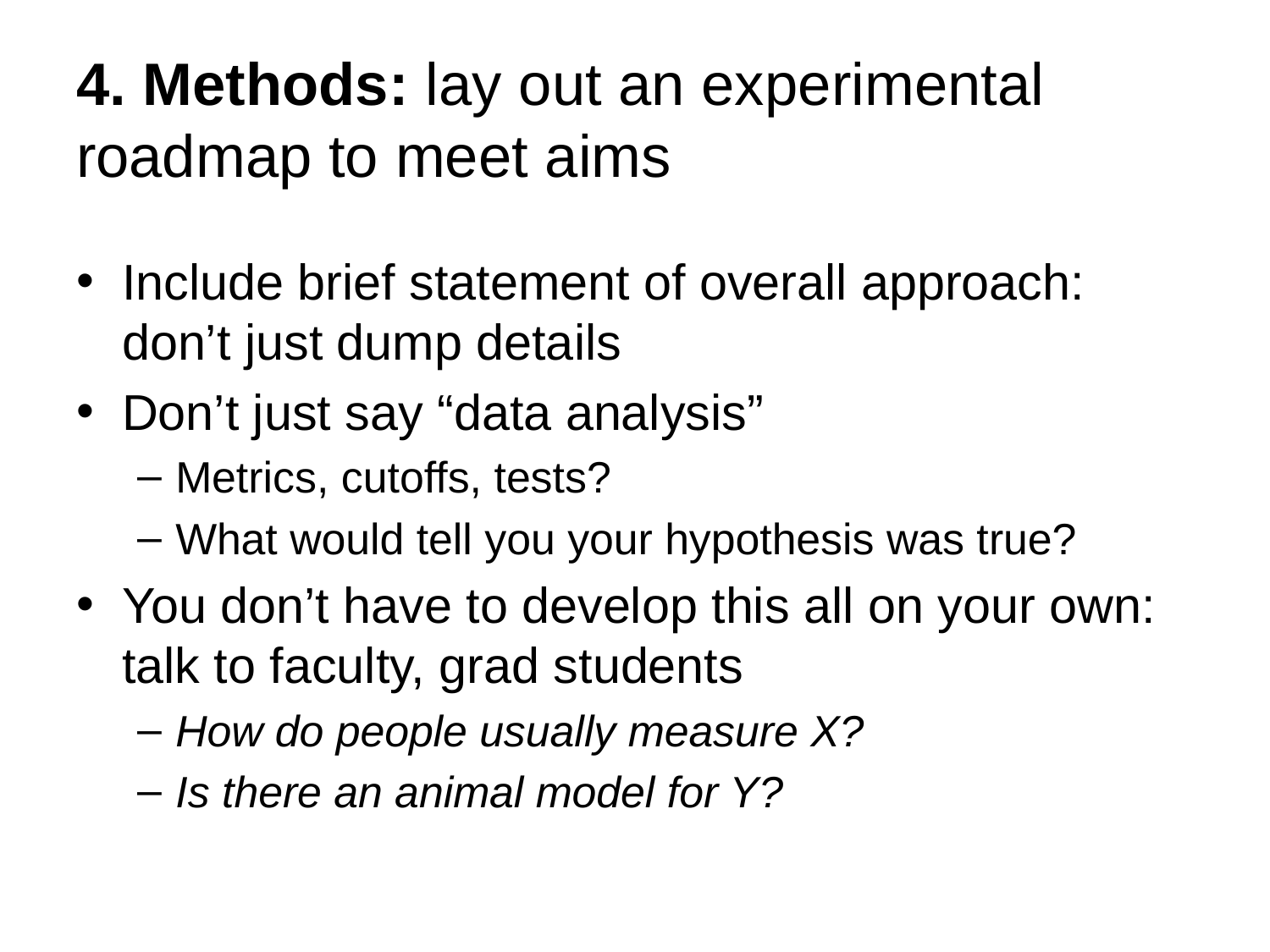

# 4. Methods: lay out an experimental roadmap to meet aims
Include brief statement of overall approach: don’t just dump details
Don’t just say “data analysis”
Metrics, cutoffs, tests?
What would tell you your hypothesis was true?
You don’t have to develop this all on your own: talk to faculty, grad students
How do people usually measure X?
Is there an animal model for Y?